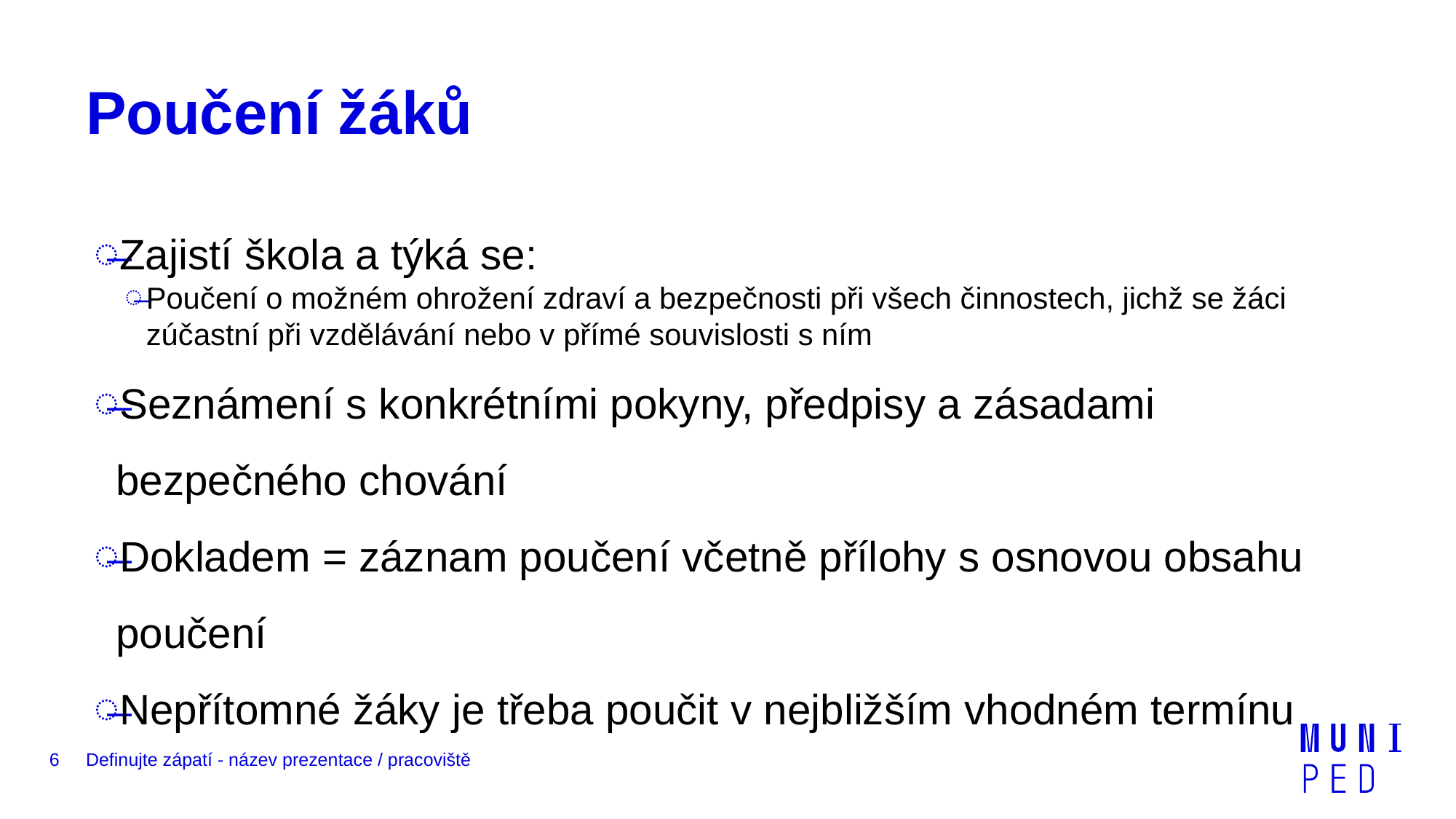

# Poučení žáků
Zajistí škola a týká se:
Poučení o možném ohrožení zdraví a bezpečnosti při všech činnostech, jichž se žáci zúčastní při vzdělávání nebo v přímé souvislosti s ním
Seznámení s konkrétními pokyny, předpisy a zásadami bezpečného chování
Dokladem = záznam poučení včetně přílohy s osnovou obsahu poučení
Nepřítomné žáky je třeba poučit v nejbližším vhodném termínu
6
Definujte zápatí - název prezentace / pracoviště